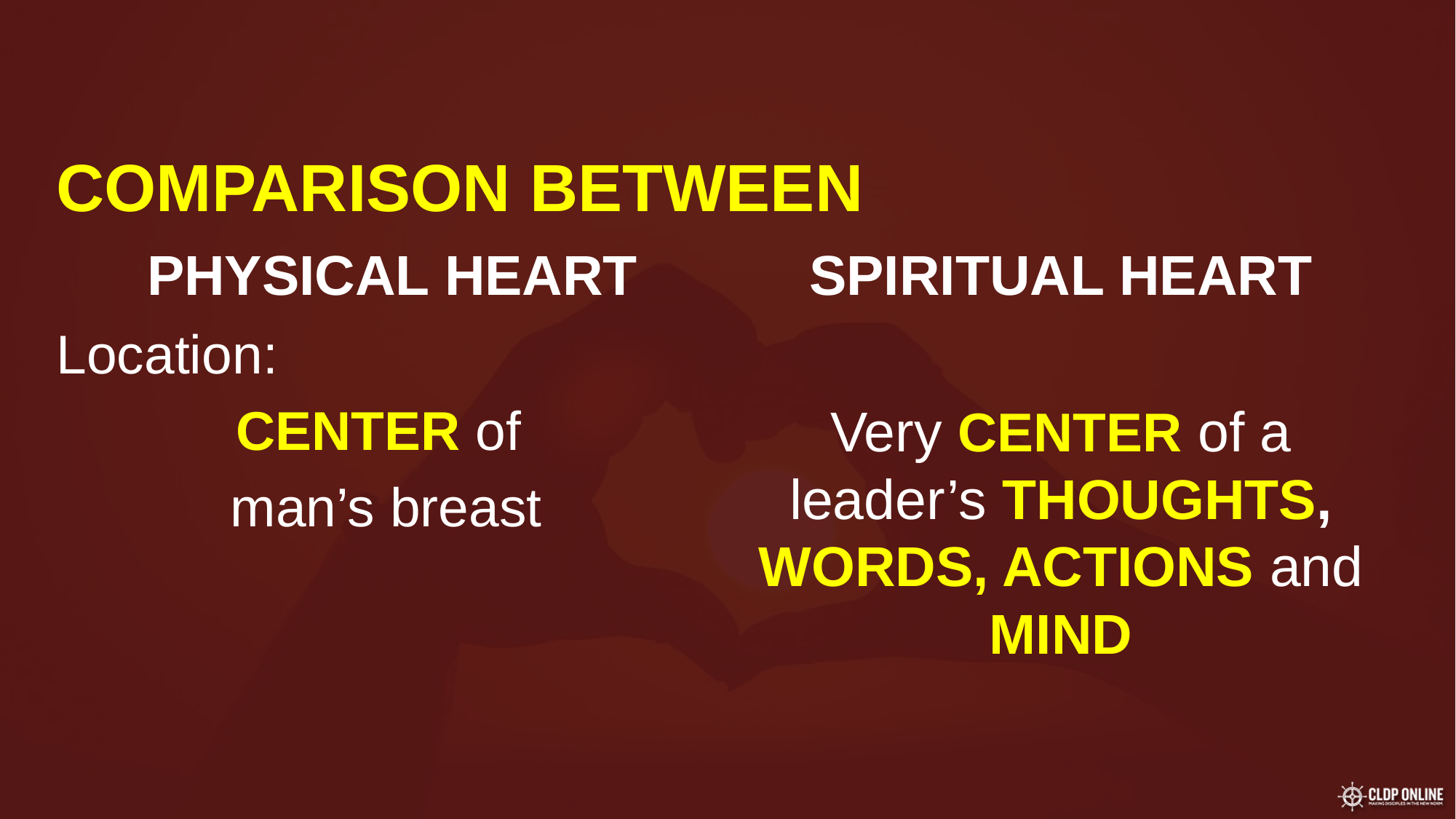

COMPARISON BETWEEN
PHYSICAL HEART
SPIRITUAL HEART
Location:
CENTER of
man’s breast
Very CENTER of a leader’s THOUGHTS, WORDS, ACTIONS and MIND